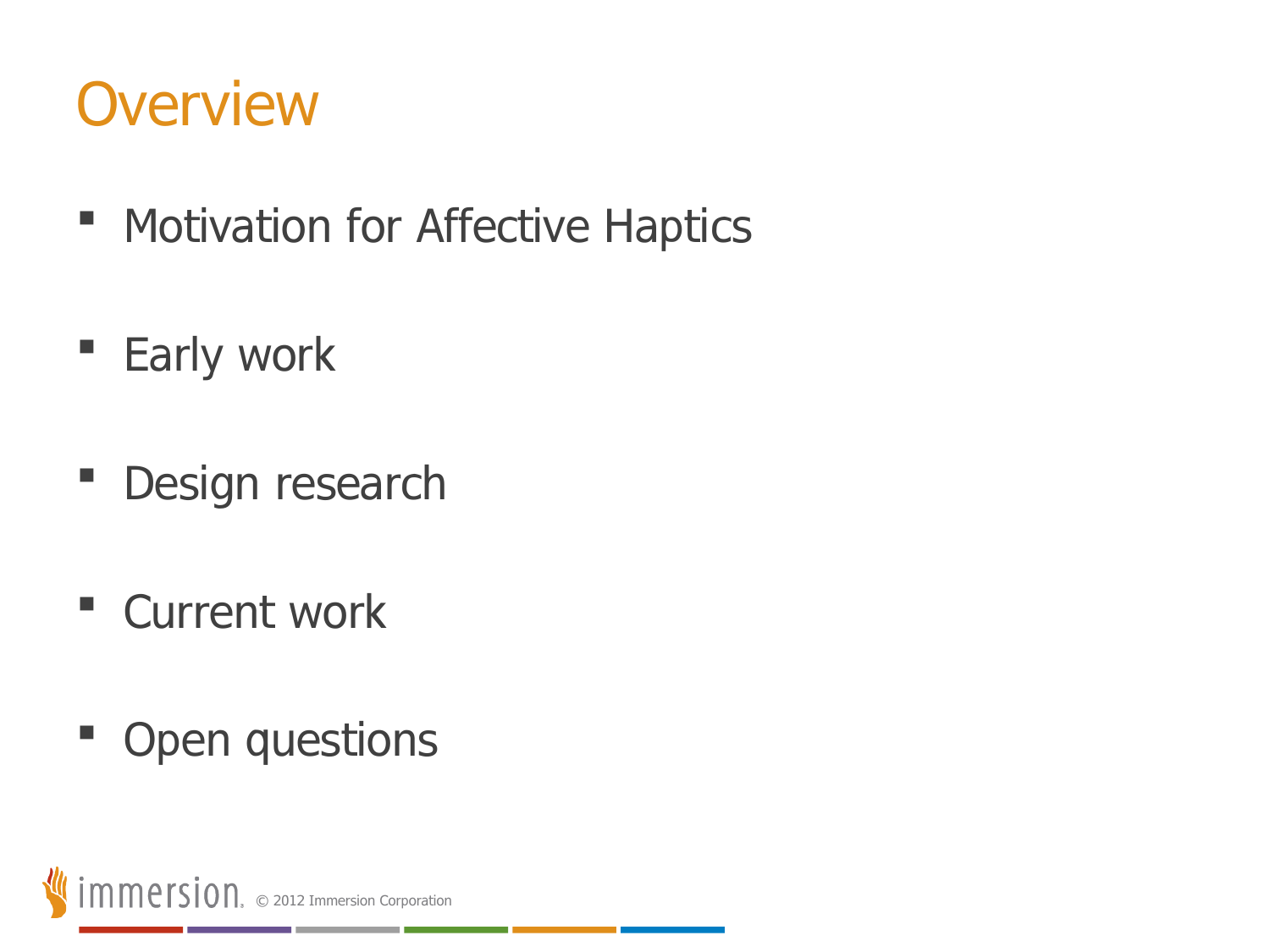

# Overview
Motivation for Affective Haptics

Early work

Design research

Current work

Open questions